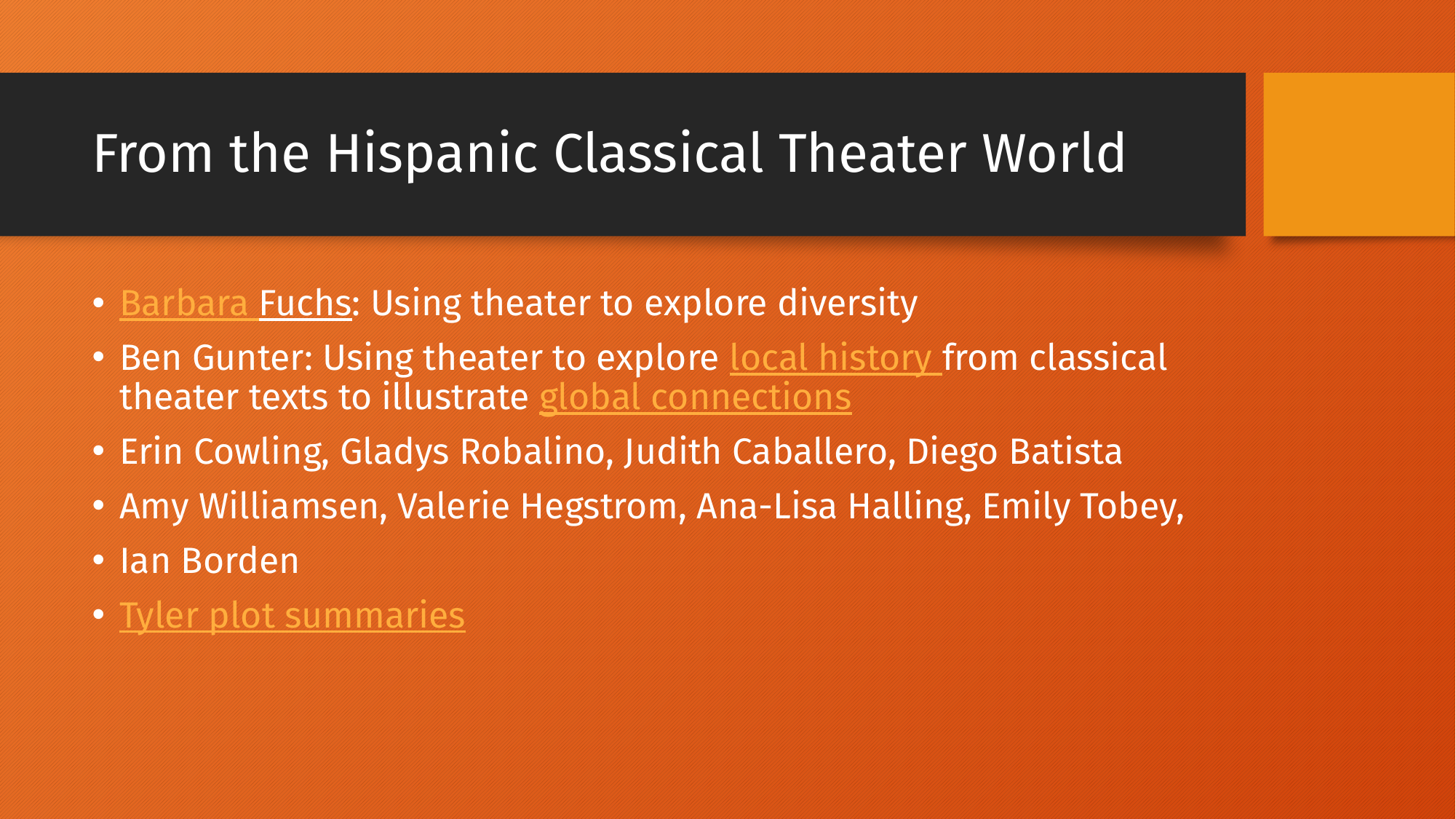

# From the Hispanic Classical Theater World
Barbara Fuchs: Using theater to explore diversity
Ben Gunter: Using theater to explore local history from classical theater texts to illustrate global connections
Erin Cowling, Gladys Robalino, Judith Caballero, Diego Batista
Amy Williamsen, Valerie Hegstrom, Ana-Lisa Halling, Emily Tobey,
Ian Borden
Tyler plot summaries